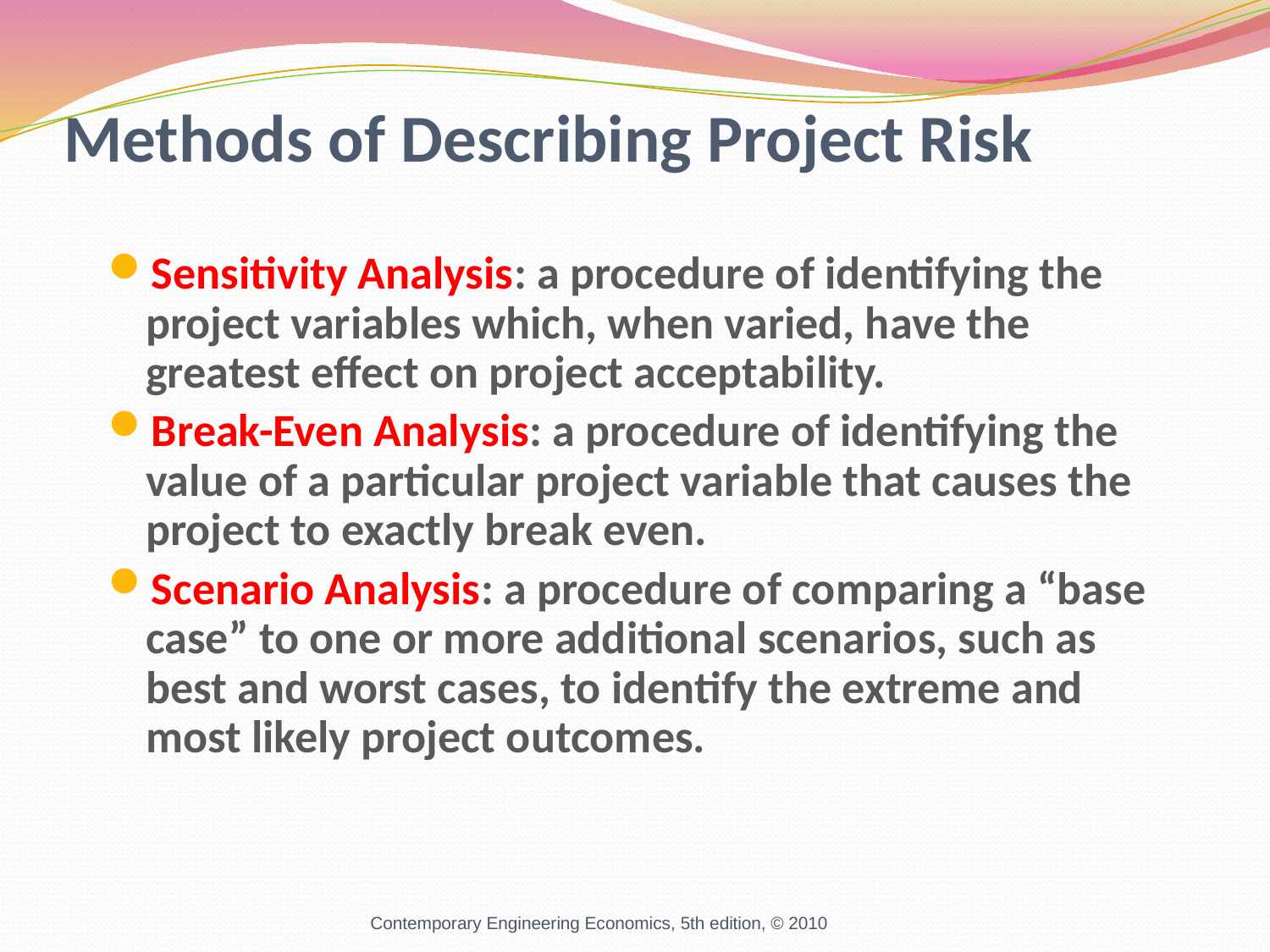

# Methods of Describing Project Risk
Sensitivity Analysis: a procedure of identifying the project variables which, when varied, have the greatest effect on project acceptability.
Break-Even Analysis: a procedure of identifying the value of a particular project variable that causes the project to exactly break even.
Scenario Analysis: a procedure of comparing a “base case” to one or more additional scenarios, such as best and worst cases, to identify the extreme and most likely project outcomes.

Contemporary Engineering Economics, 5th edition, © 2010